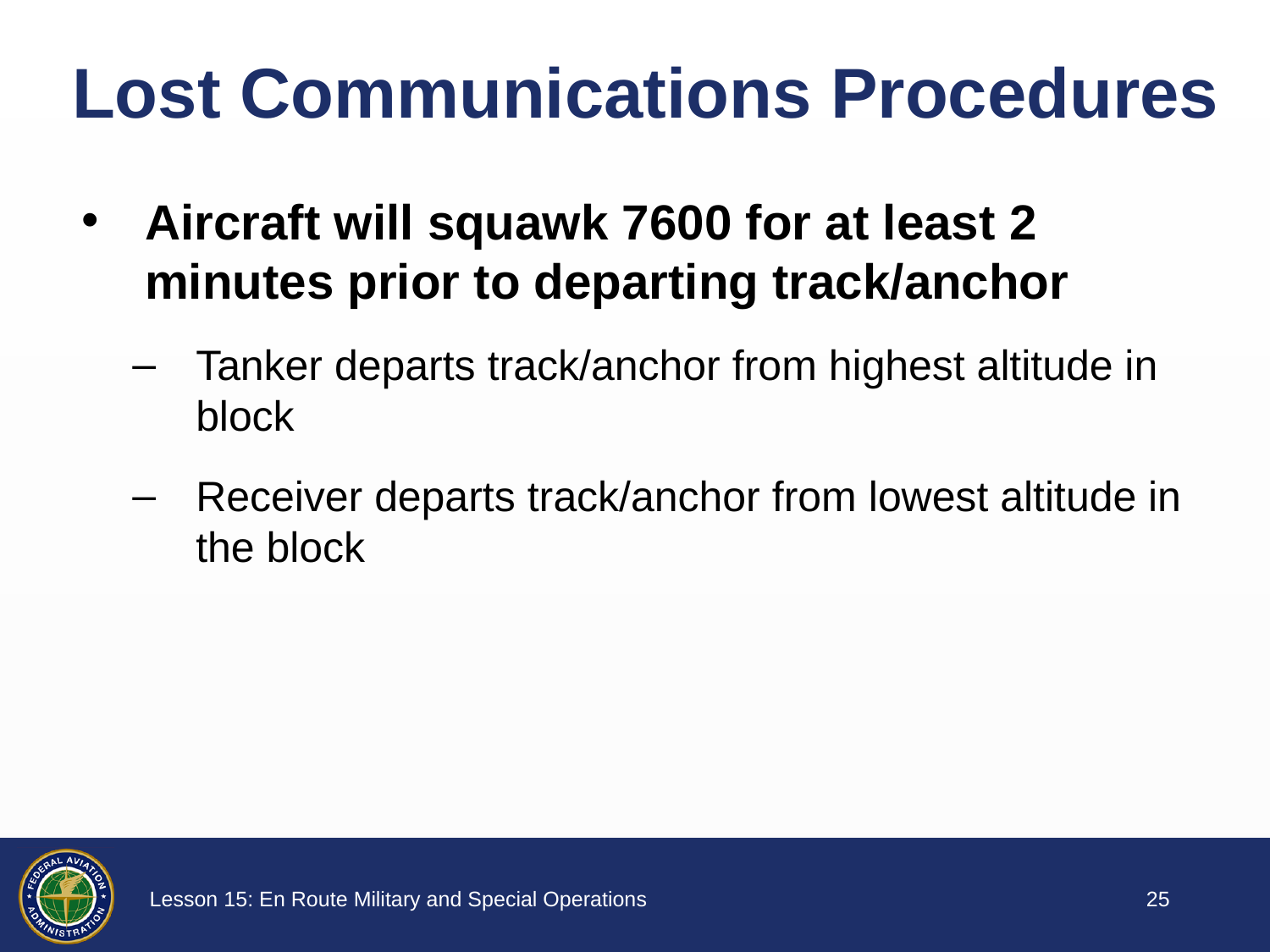

# Lost Communications Procedures
Aircraft will squawk 7600 for at least 2 minutes prior to departing track/anchor
Tanker departs track/anchor from highest altitude in block
Receiver departs track/anchor from lowest altitude in the block
25